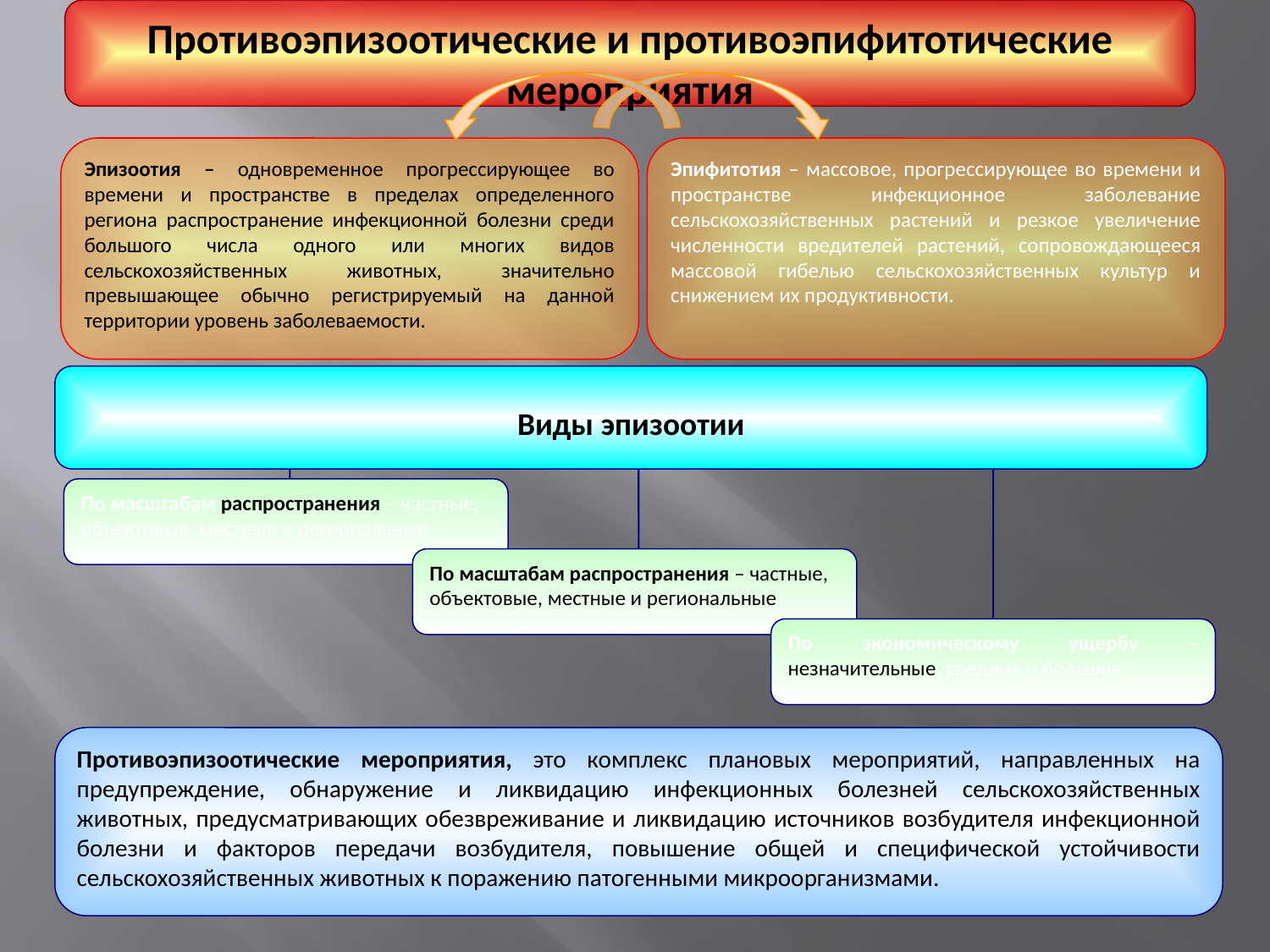

Противоэпизоотические и противоэпифитотические мероприятия

Эпизоотия – одновременное прогрессирующее во времени и пространстве в пределах определенного региона распространение инфекционной болезни среди большого числа одного или многих видов сельскохозяйственных животных, значительно превышающее обычно регистрируемый на данной территории уровень заболеваемости.
Эпифитотия – массовое, прогрессирующее во времени и пространстве инфекционное заболевание сельскохозяйственных растений и резкое увеличение численности вредителей растений, сопровождающееся массовой гибелью сельскохозяйственных культур и снижением их продуктивности.

Виды эпизоотии

По масштабам распространения – частные, объектовые, местные и региональные
По масштабам распространения – частные, объектовые, местные и региональные
По экономическому ущербу – незначительные, средние и большие
Противоэпизоотические мероприятия, это комплекс плановых мероприятий, направленных на предупреждение, обнаружение и ликвидацию инфекционных болезней сельскохозяйственных животных, предусматривающих обезвреживание и ликвидацию источников возбудителя инфекционной болезни и факторов передачи возбудителя, повышение общей и специфической устойчивости сельскохозяйственных животных к поражению патогенными микроорганизмами.